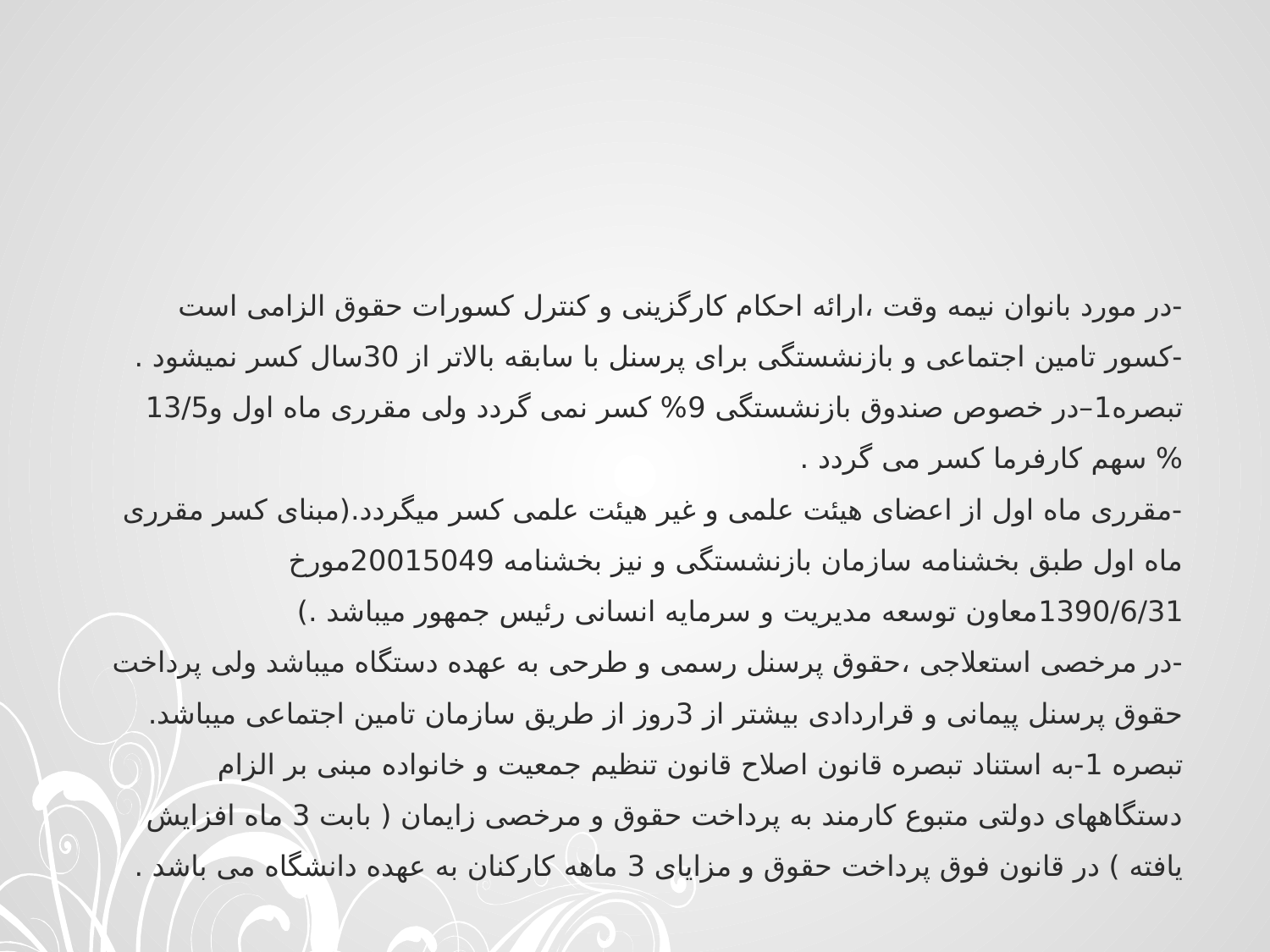

# -در مورد بانوان نیمه وقت ،ارائه احکام کارگزینی و کنترل کسورات حقوق الزامی است -کسور تامین اجتماعی و بازنشستگی برای پرسنل با سابقه بالاتر از 30سال کسر نمیشود . تبصره1–در خصوص صندوق بازنشستگی 9% کسر نمی گردد ولی مقرری ماه اول و13/5 % سهم کارفرما کسر می گردد . -مقرری ماه اول از اعضای هیئت علمی و غیر هیئت علمی کسر میگردد.(مبنای کسر مقرری ماه اول طبق بخشنامه سازمان بازنشستگی و نیز بخشنامه 20015049مورخ 1390/6/31معاون توسعه مدیریت و سرمایه انسانی رئیس جمهور میباشد .) -در مرخصی استعلاجی ،حقوق پرسنل رسمی و طرحی به عهده دستگاه میباشد ولی پرداخت حقوق پرسنل پیمانی و قراردادی بیشتر از 3روز از طریق سازمان تامین اجتماعی میباشد. تبصره 1-به استناد تبصره قانون اصلاح قانون تنظیم جمعیت و خانواده مبنی بر الزام دستگاههای دولتی متبوع کارمند به پرداخت حقوق و مرخصی زایمان ( بابت 3 ماه افزایش یافته ) در قانون فوق پرداخت حقوق و مزایای 3 ماهه کارکنان به عهده دانشگاه می باشد .